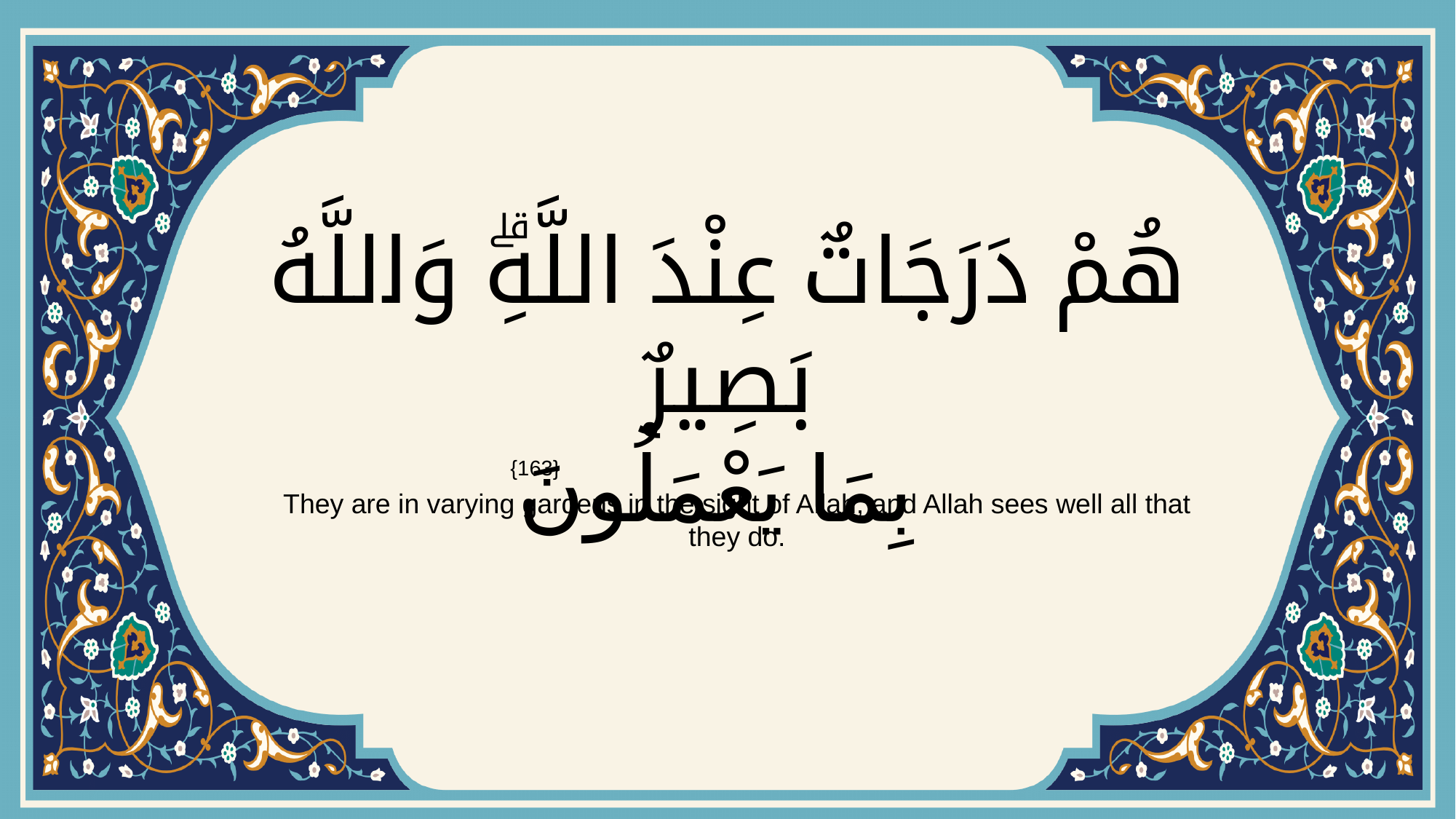

# هُمْ دَرَجَاتٌ عِنْدَ اللَّهِۗ وَاللَّهُ بَصِيرٌ بِمَا يَعْمَلُونَ
{163}
They are in varying gardens in the sight of Allah, and Allah sees well all that they do.